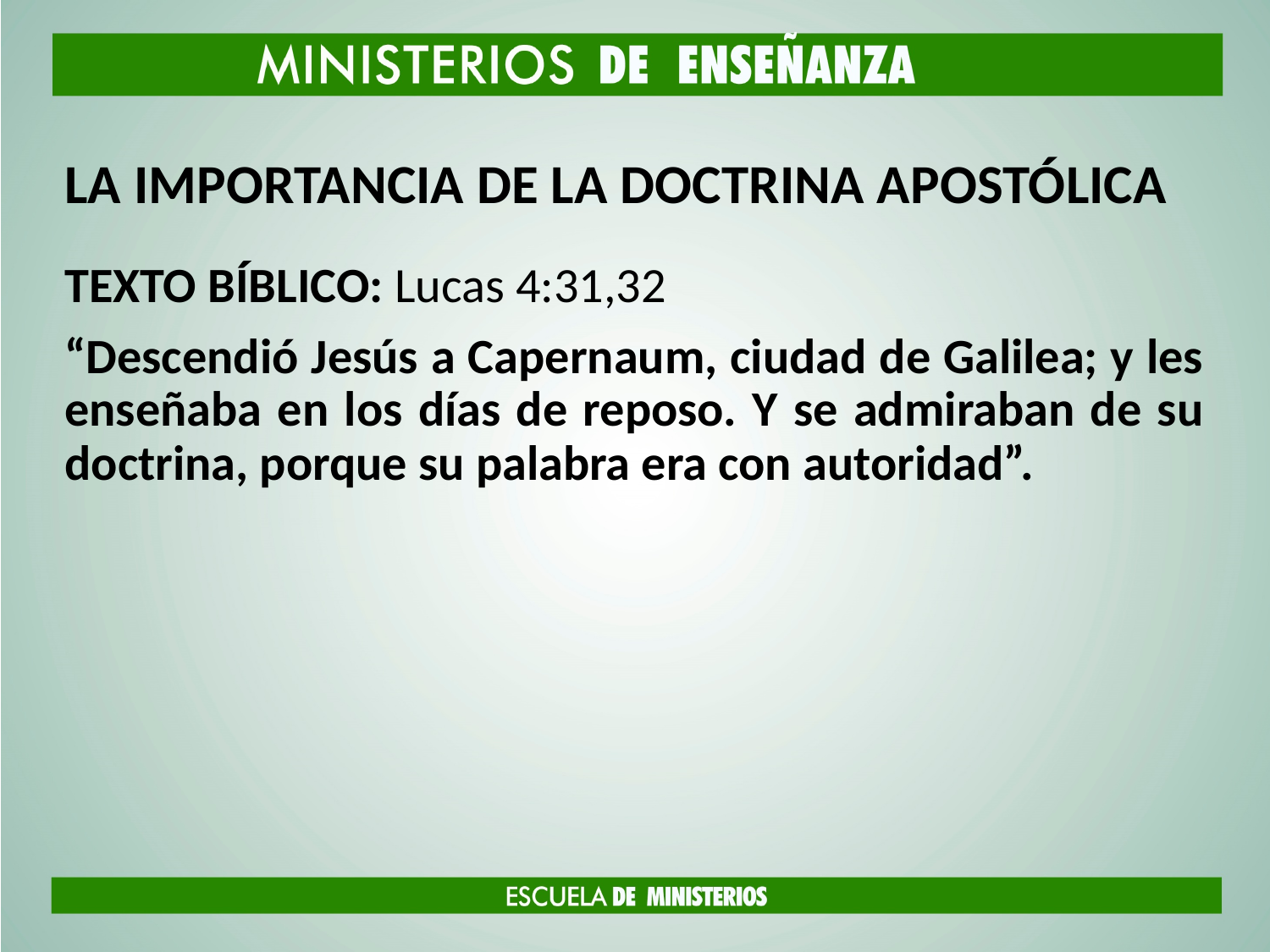

# LA IMPORTANCIA DE LA DOCTRINA APOSTÓLICA
TEXTO BÍBLICO: Lucas 4:31,32
“Descendió Jesús a Capernaum, ciudad de Galilea; y les enseñaba en los días de reposo. Y se admiraban de su doctrina, porque su palabra era con autoridad”.